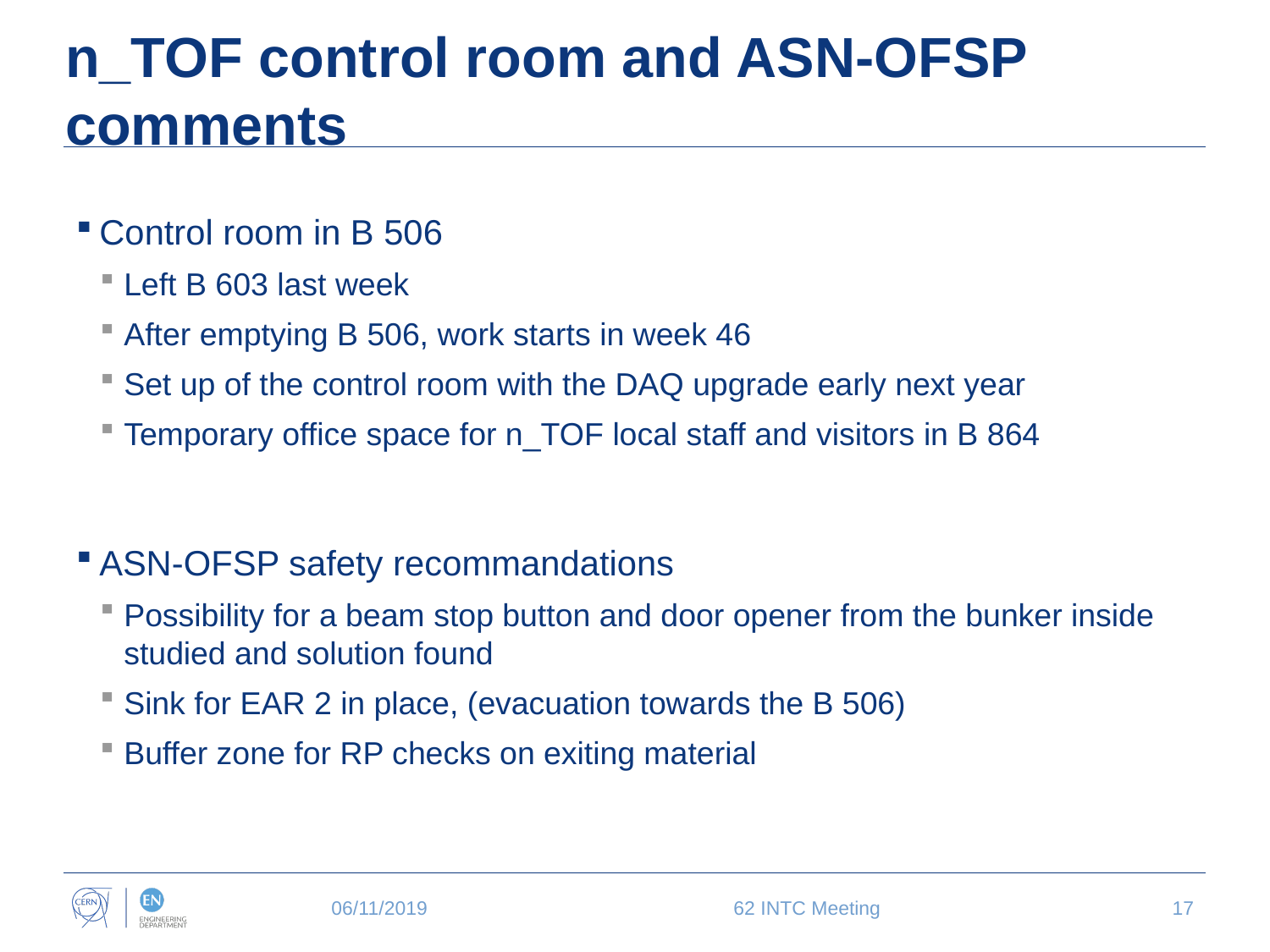

# n_TOF control room and ASN-OFSP comments
Control room in B 506
Left B 603 last week
After emptying B 506, work starts in week 46
Set up of the control room with the DAQ upgrade early next year
Temporary office space for n_TOF local staff and visitors in B 864
ASN-OFSP safety recommandations
Possibility for a beam stop button and door opener from the bunker inside studied and solution found
Sink for EAR 2 in place, (evacuation towards the B 506)
Buffer zone for RP checks on exiting material

06/11/2019
62 INTC Meeting
17